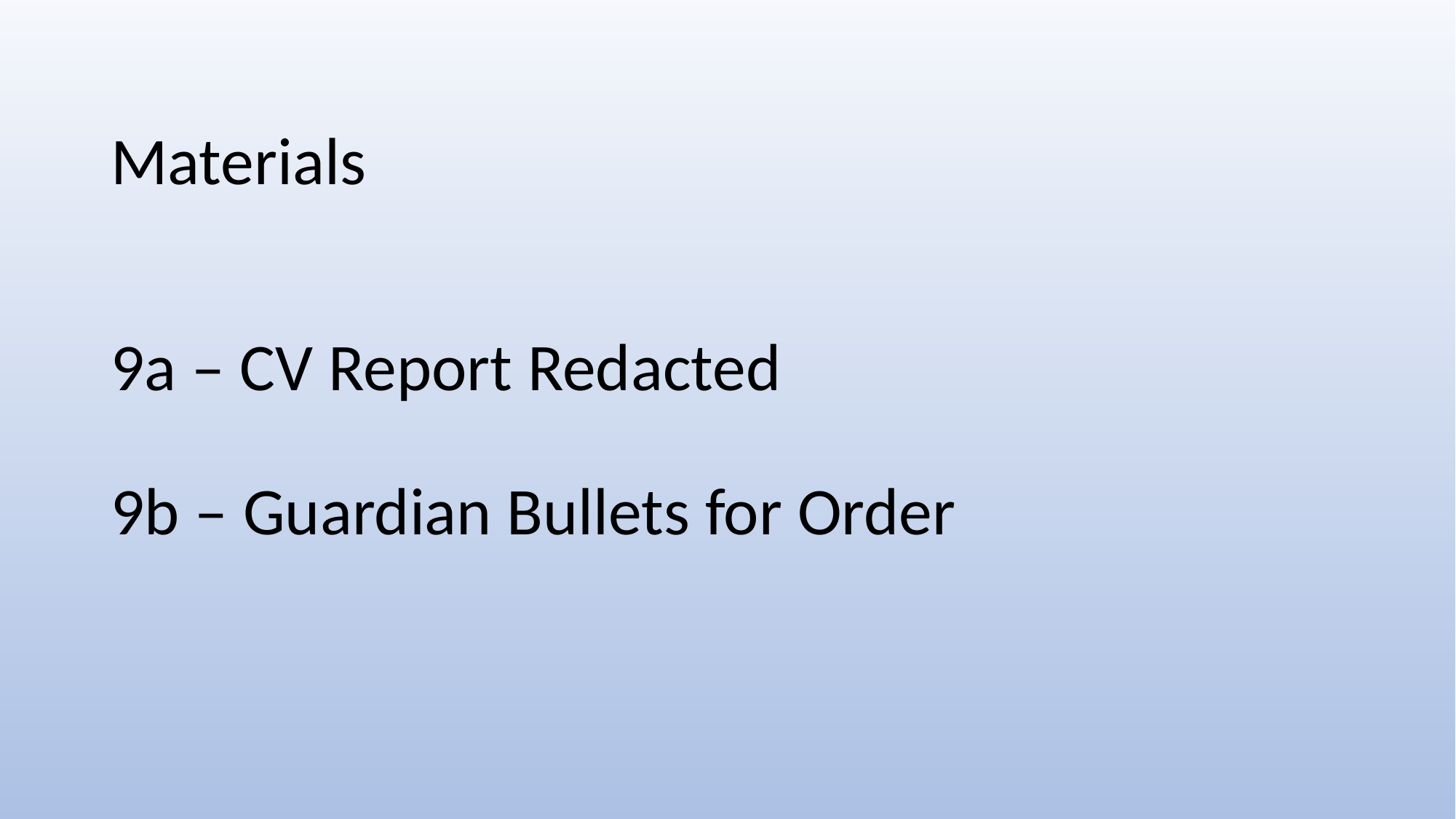

# Materials
9a – CV Report Redacted

9b – Guardian Bullets for Order